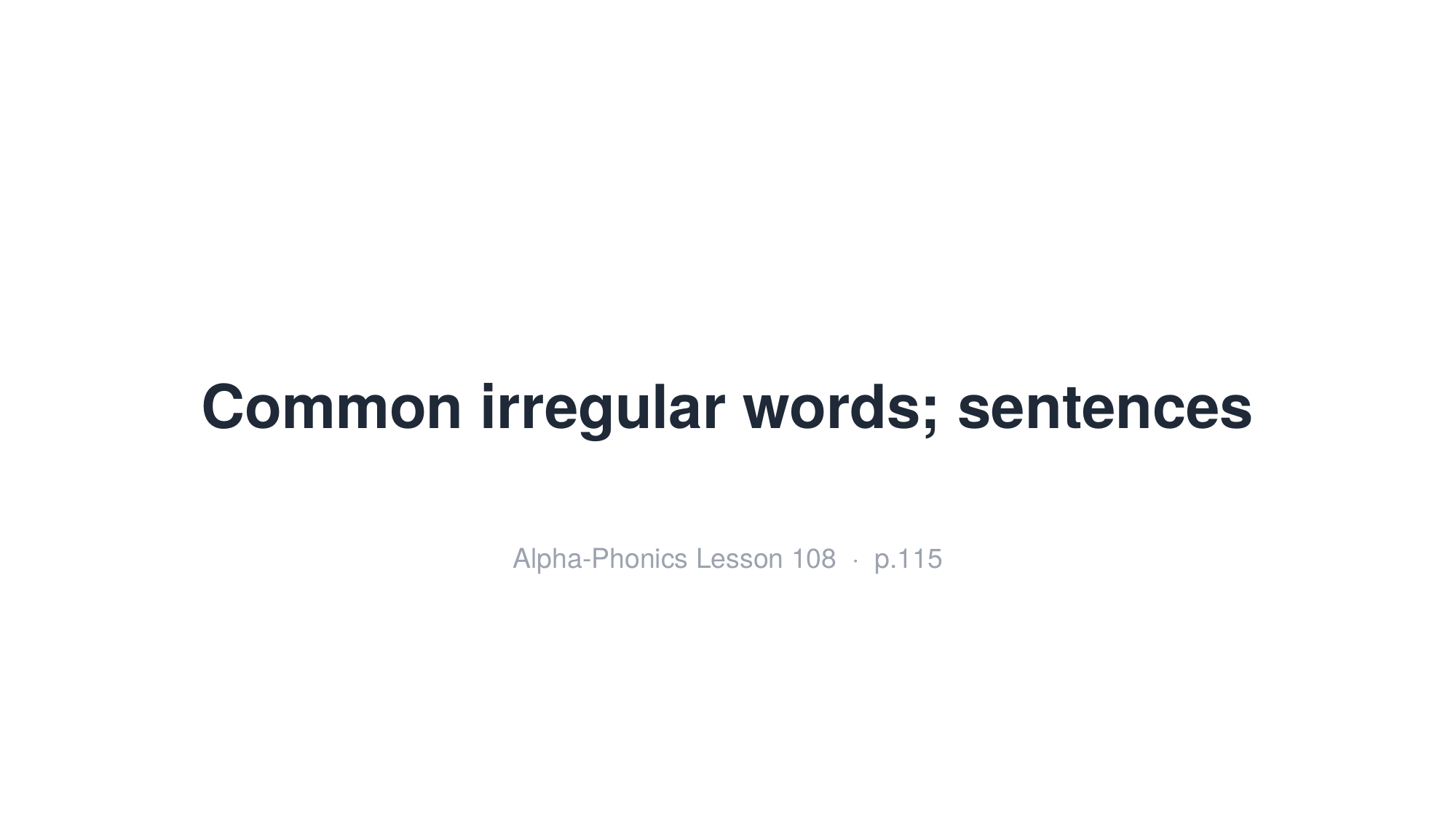

Common irregular words; sentences
Alpha-Phonics Lesson 108  ·  p.115